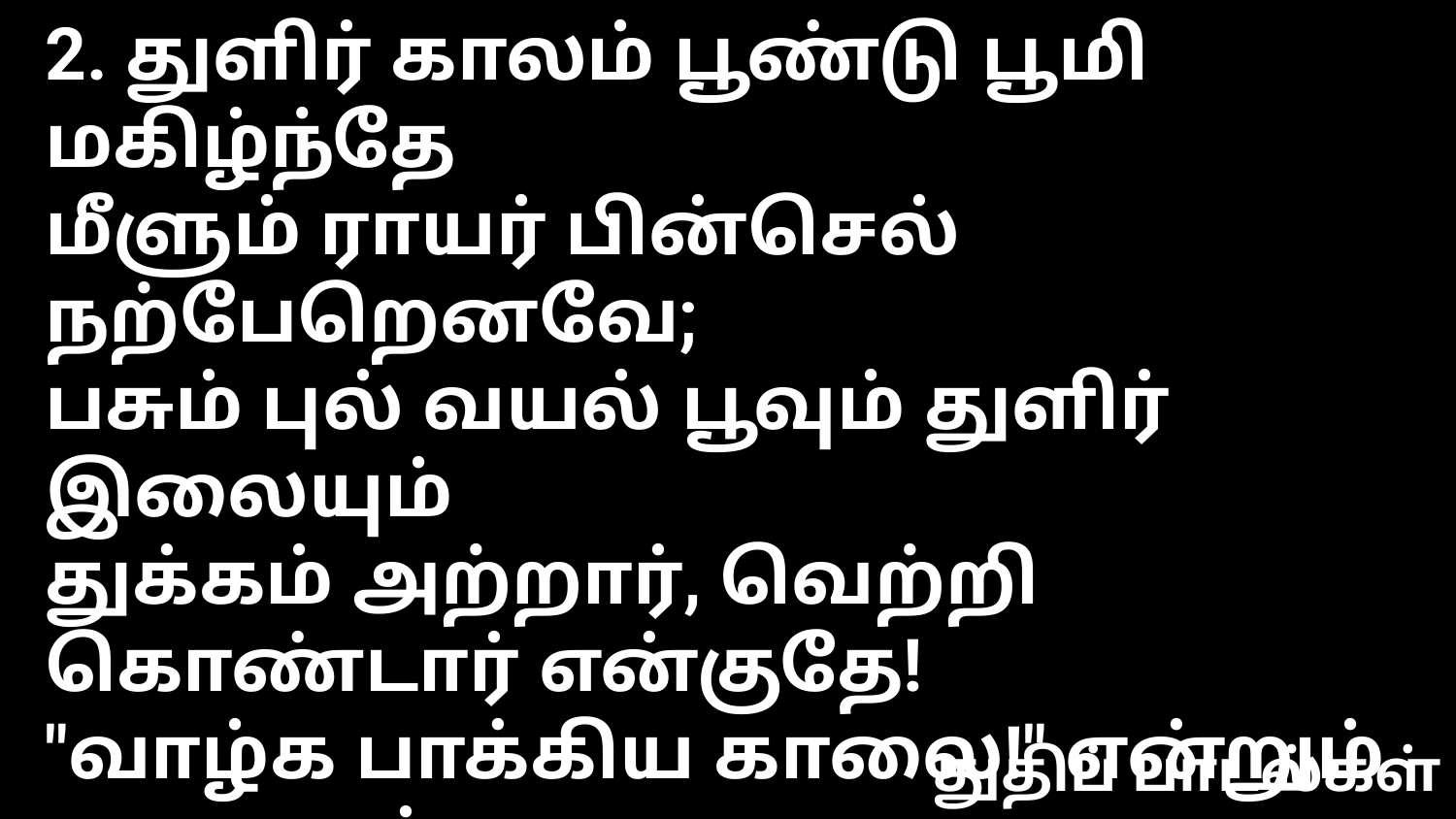

2. துளிர் காலம் பூண்டு பூமி மகிழ்ந்தே
மீளும் ராயர் பின்செல் நற்பேறெனவே;
பசும் புல் வயல் பூவும் துளிர் இலையும்
துக்கம் அற்றார், வெற்றி கொண்டார் என்குதே!
"வாழ்க பாக்கிய காலை!" என்றும் கூறுவார்;
இன்று சத்துரு நாசம்! இன்றே மீட்பின் நாள்!

துதிப் பாடல்கள்